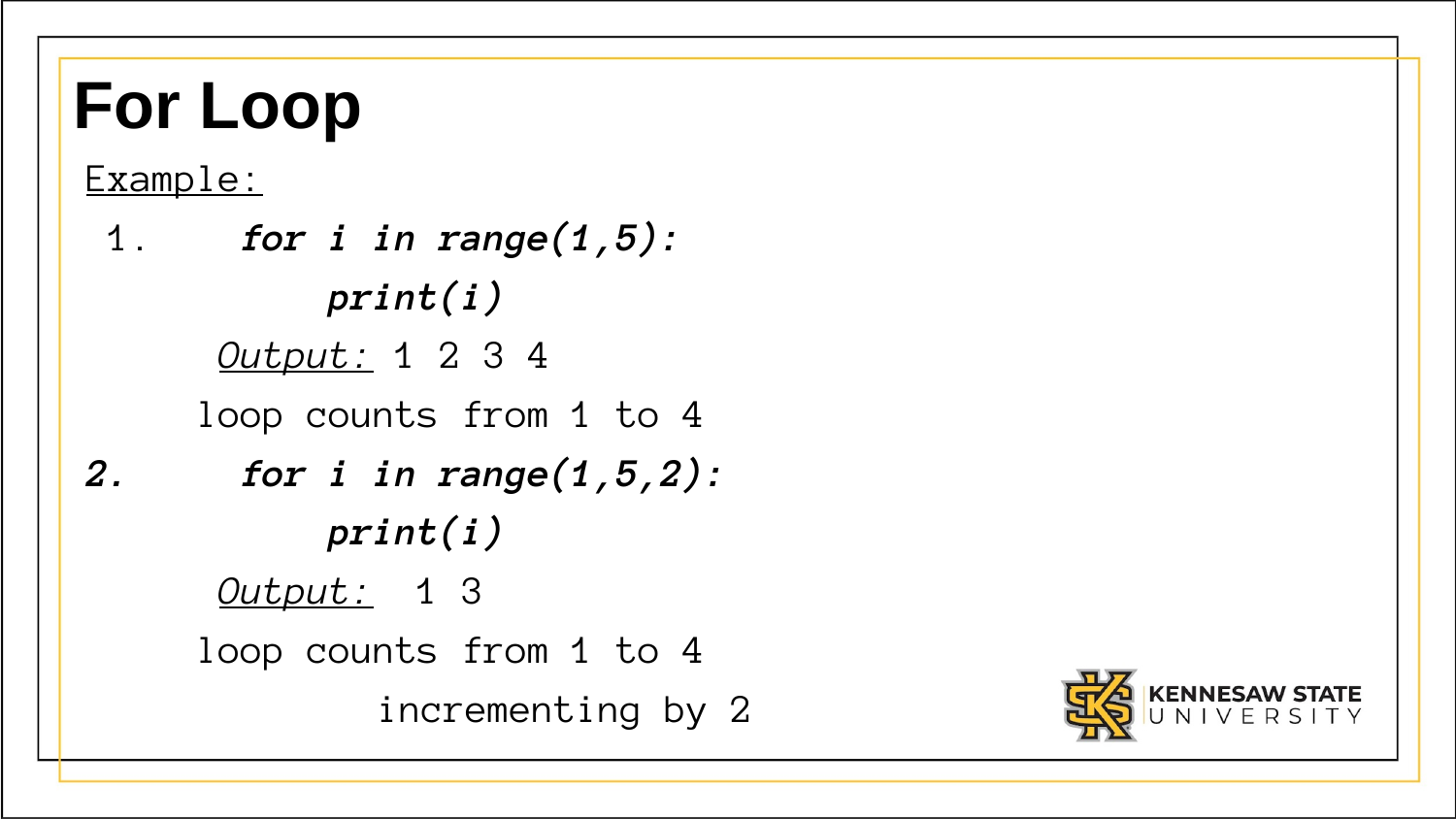

# For Loop
Example:
 1.    for i in range(1,5):
           print(i)
      Output: 1 2 3 4
     loop counts from 1 to 4
2.     for i in range(1,5,2):
           print(i)
      Output:  1 3
     loop counts from 1 to 4
		incrementing by 2